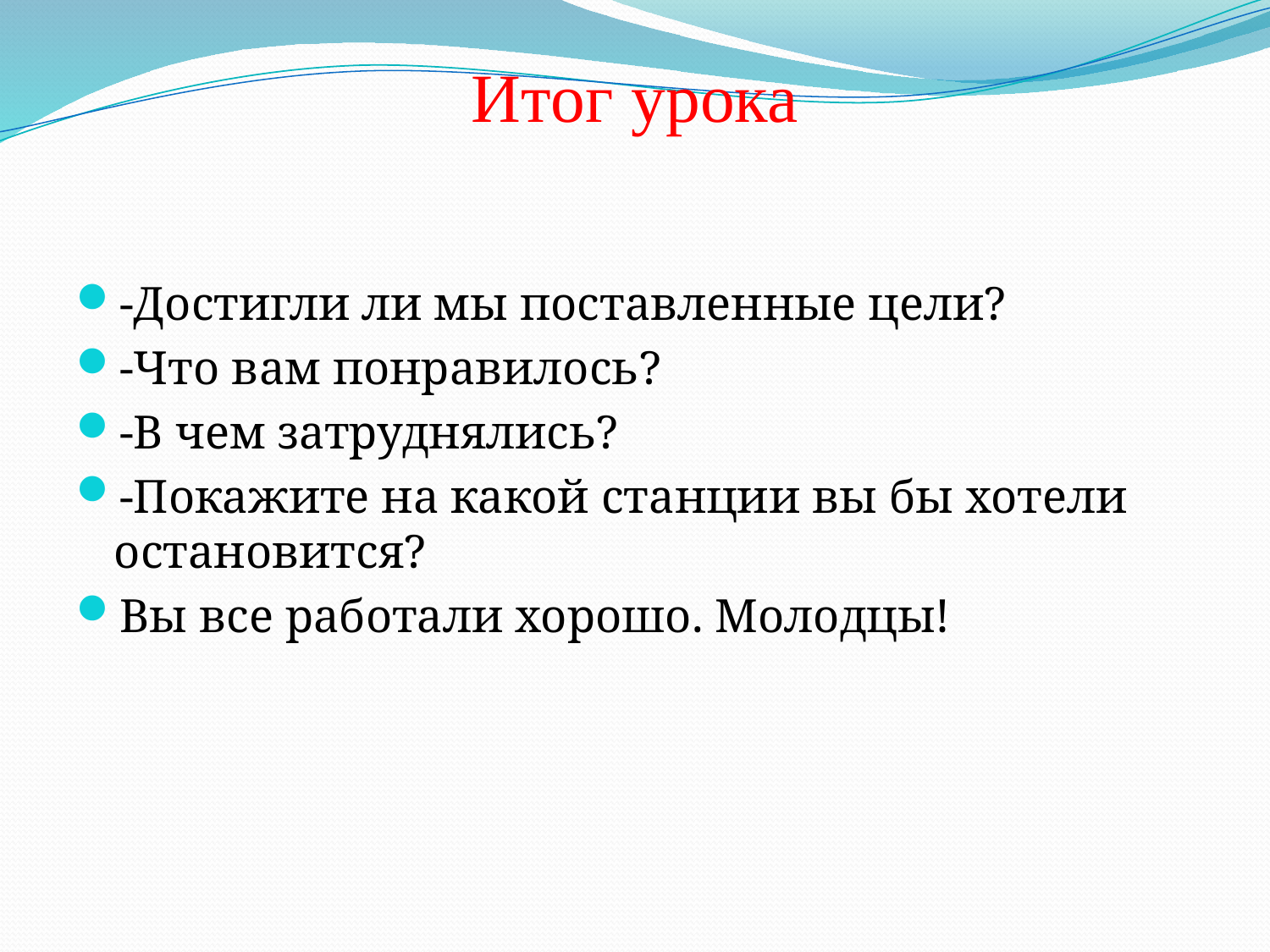

# Итог урока
-Достигли ли мы поставленные цели?
-Что вам понравилось?
-В чем затруднялись?
-Покажите на какой станции вы бы хотели остановится?
Вы все работали хорошо. Молодцы!